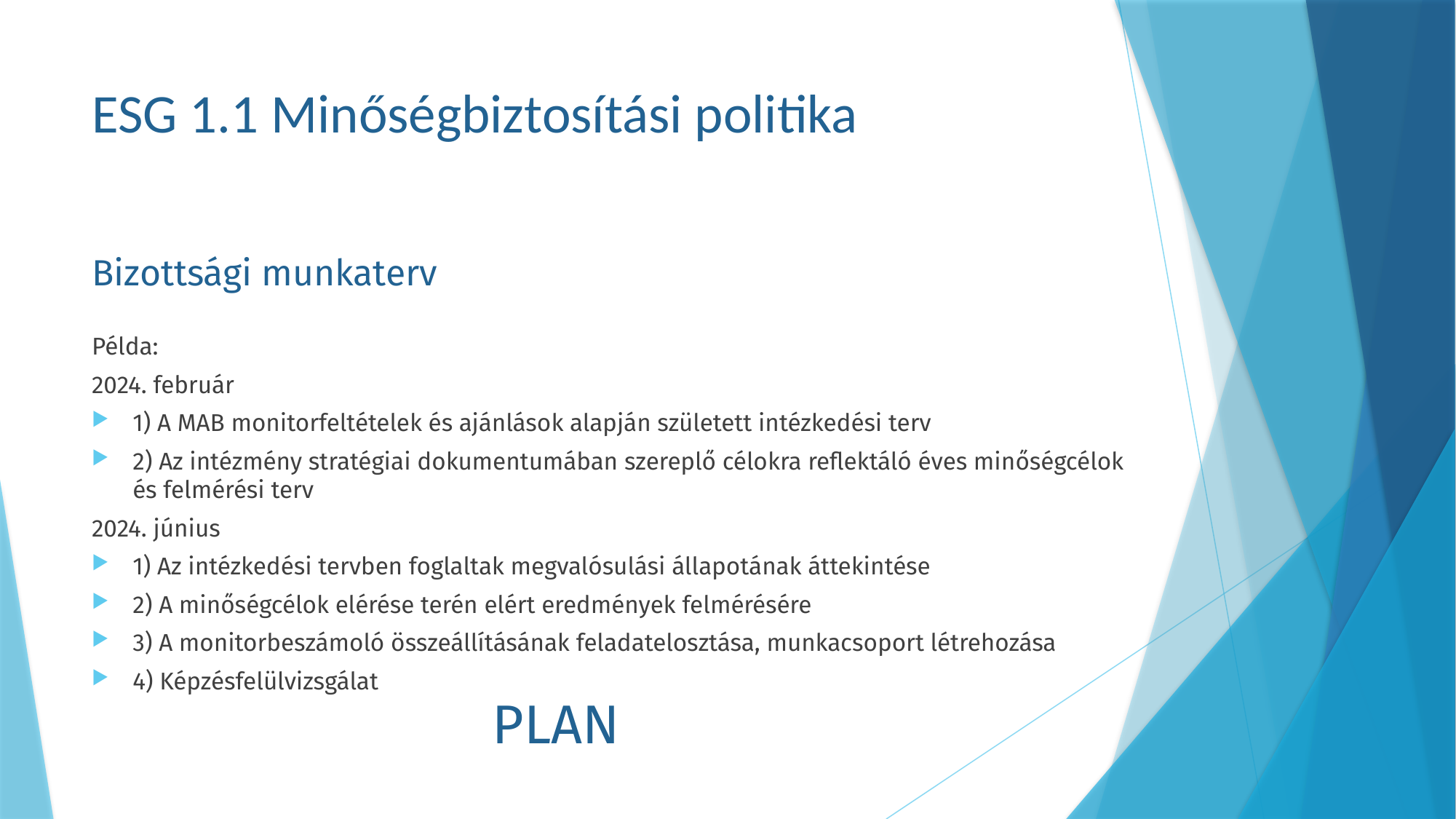

# ESG 1.1 Minőségbiztosítási politika
Bizottsági munkaterv

Példa:
2024. február
1) A MAB monitorfeltételek és ajánlások alapján született intézkedési terv
2) Az intézmény stratégiai dokumentumában szereplő célokra reflektáló éves minőségcélok és felmérési terv
2024. június
1) Az intézkedési tervben foglaltak megvalósulási állapotának áttekintése
2) A minőségcélok elérése terén elért eredmények felmérésére
3) A monitorbeszámoló összeállításának feladatelosztása, munkacsoport létrehozása
4) Képzésfelülvizsgálat
PLAN